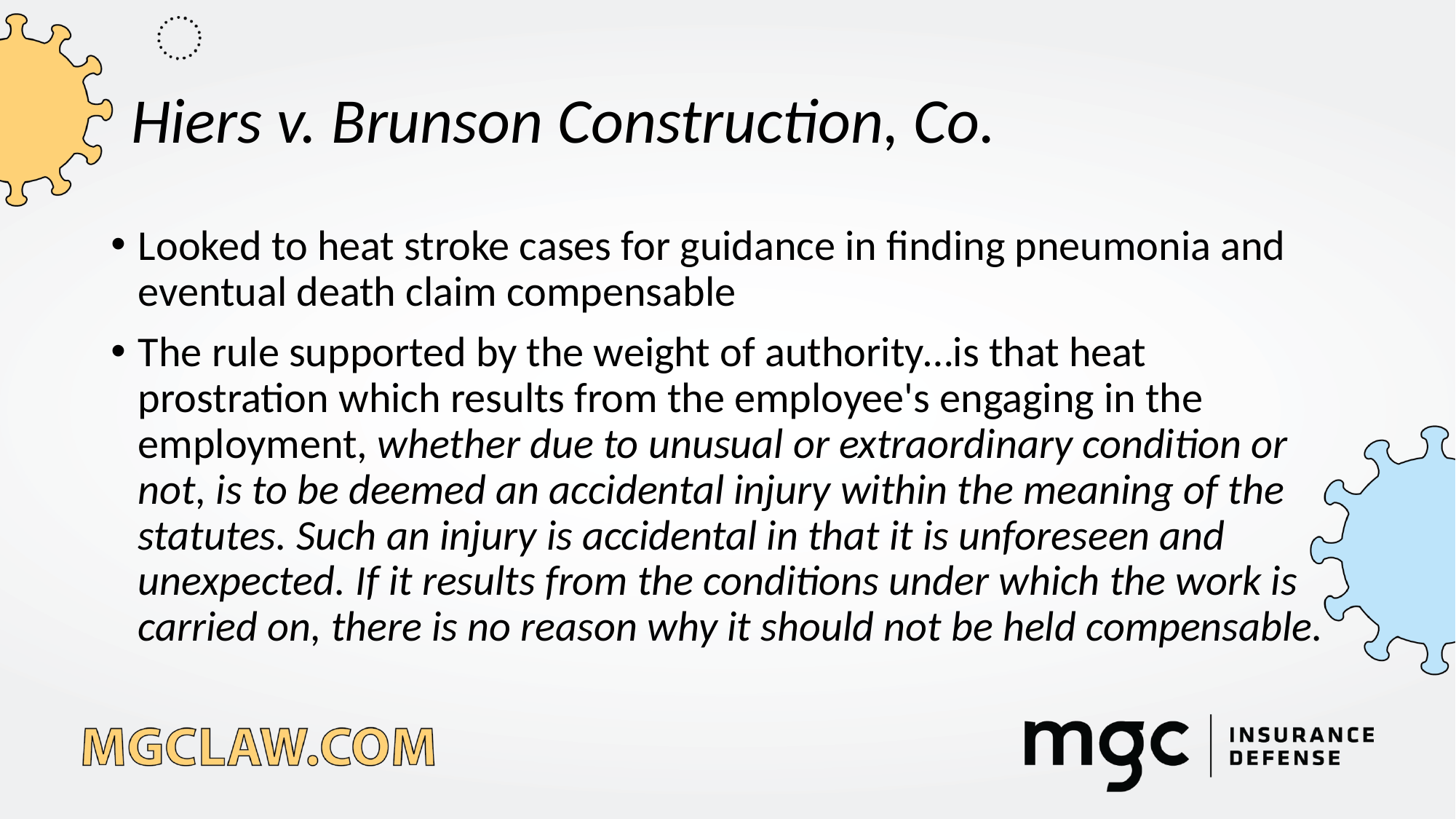

# Hiers v. Brunson Construction, Co.
Looked to heat stroke cases for guidance in finding pneumonia and eventual death claim compensable
The rule supported by the weight of authority…is that heat prostration which results from the employee's engaging in the employment, whether due to unusual or extraordinary condition or not, is to be deemed an accidental injury within the meaning of the statutes. Such an injury is accidental in that it is unforeseen and unexpected. If it results from the conditions under which the work is carried on, there is no reason why it should not be held compensable.